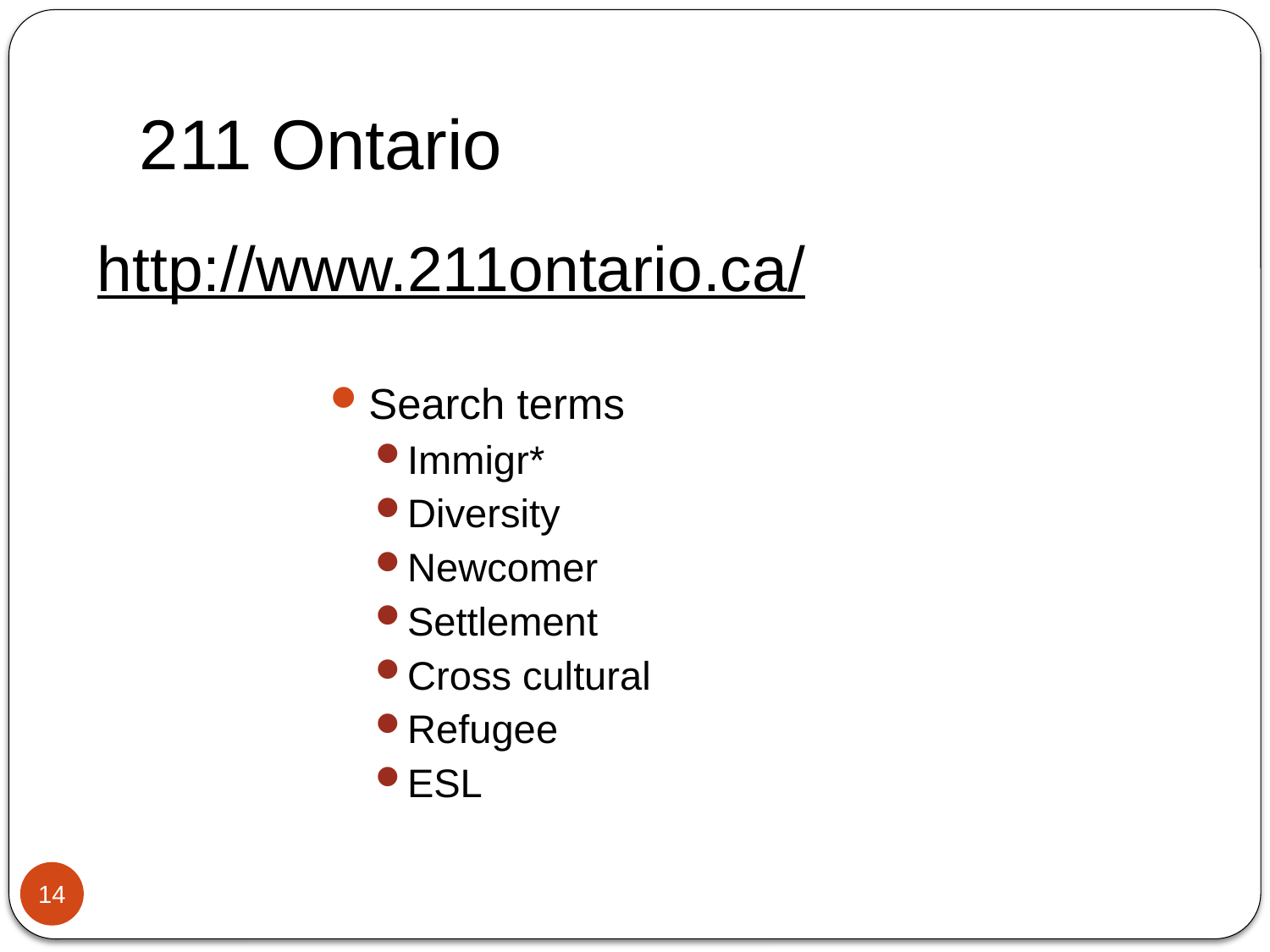

# 211 Ontario
http://www.211ontario.ca/
Search terms
Immigr*
Diversity
Newcomer
Settlement
Cross cultural
Refugee
ESL
14